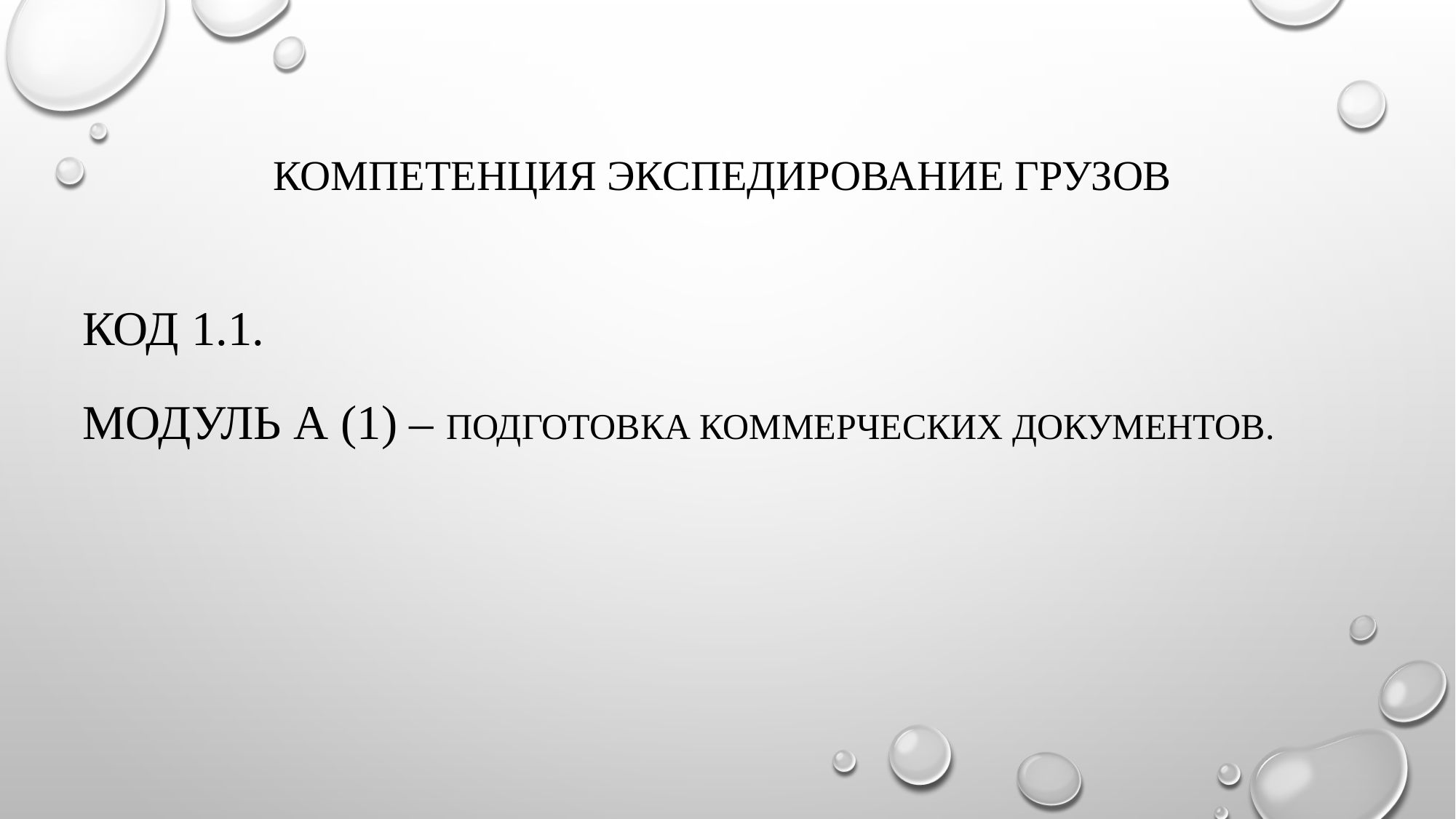

# Компетенция экспедирование грузов
Код 1.1.
Модуль А (1) – Подготовка коммерческих документов.